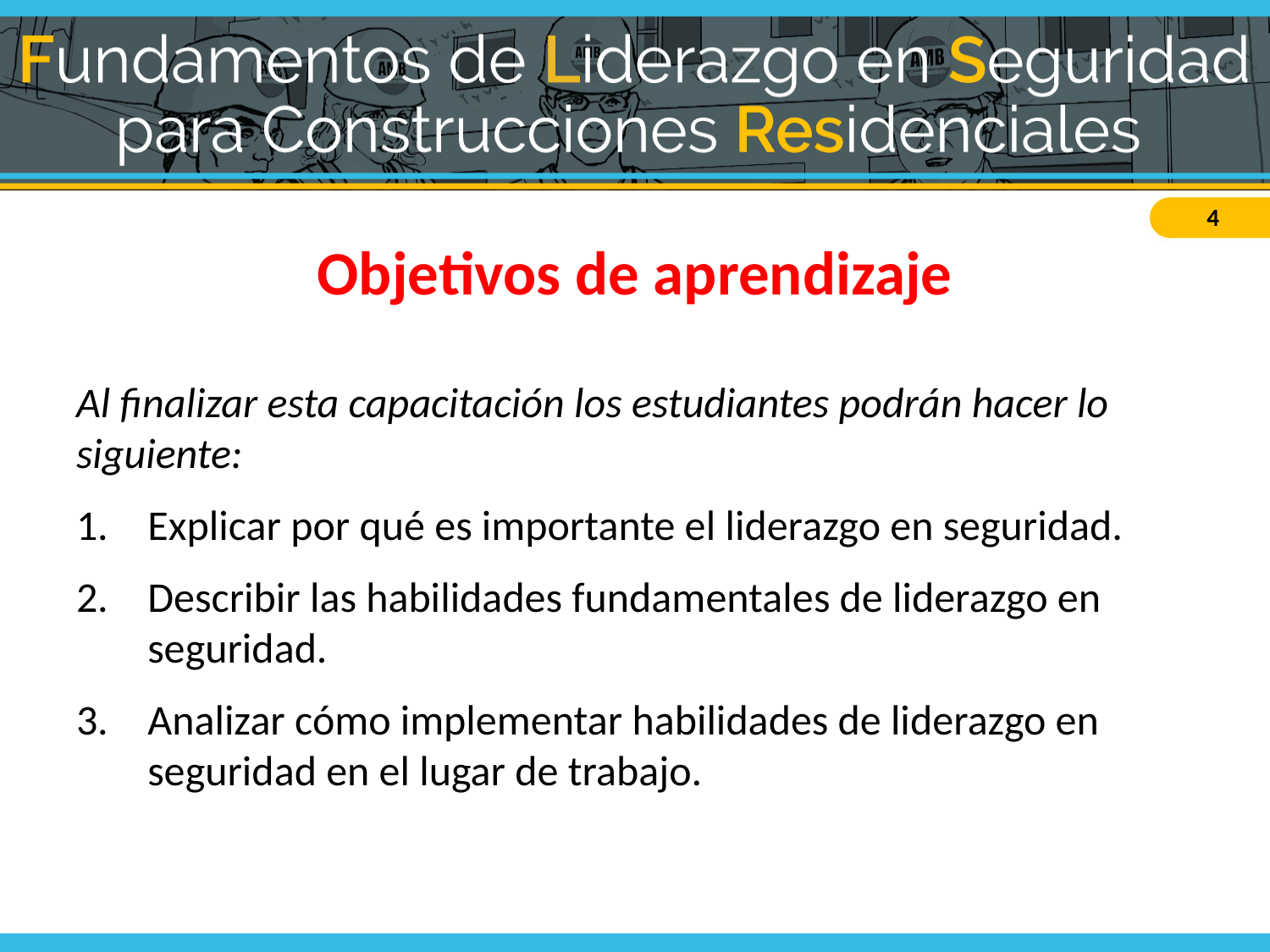

# Objetivos de aprendizaje
Al finalizar esta capacitación los estudiantes podrán hacer lo siguiente:
Explicar por qué es importante el liderazgo en seguridad.
Describir las habilidades fundamentales de liderazgo en seguridad.
Analizar cómo implementar habilidades de liderazgo en seguridad en el lugar de trabajo.